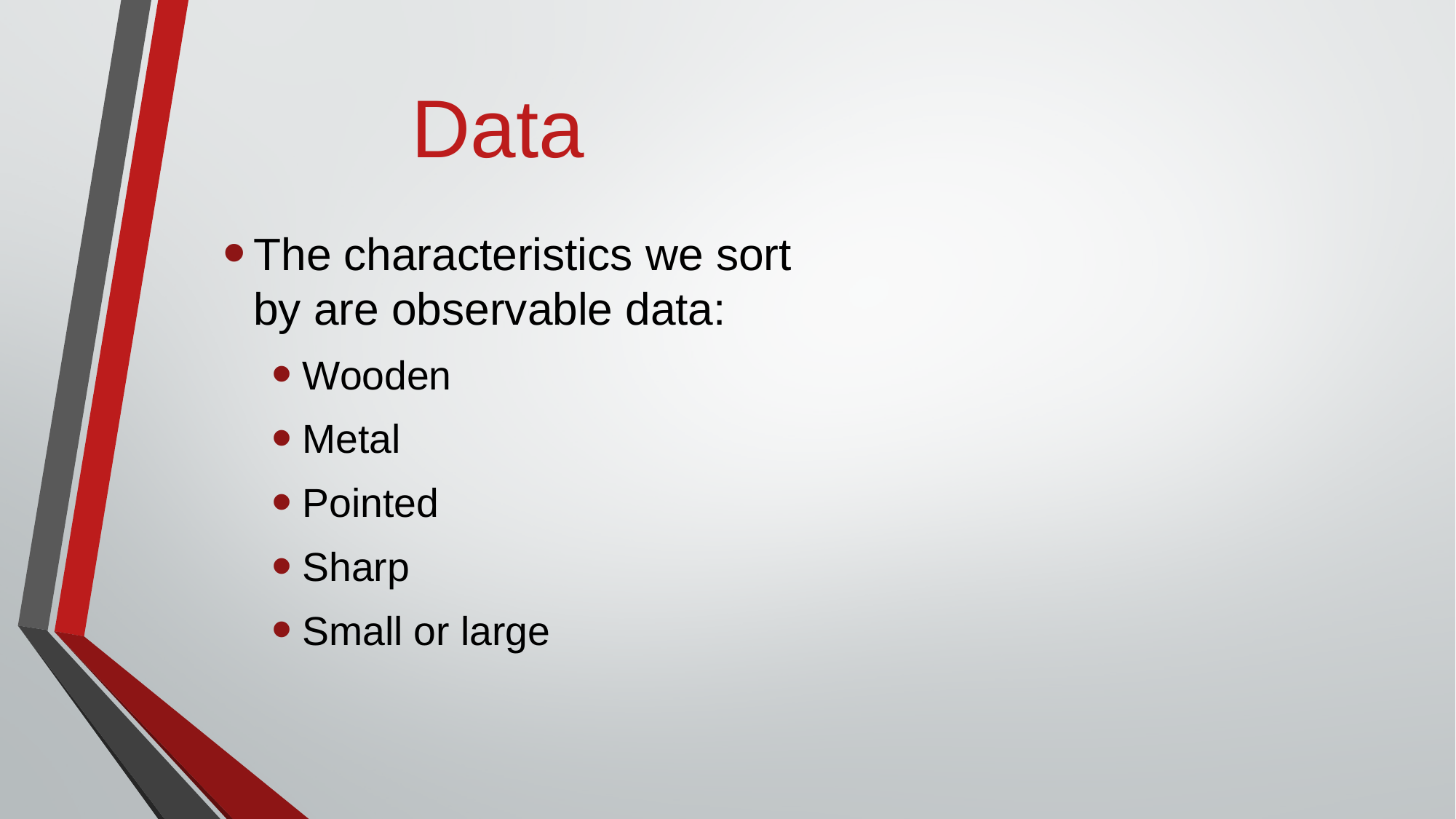

Data
The characteristics we sort by are observable data:
Wooden
Metal
Pointed
Sharp
Small or large